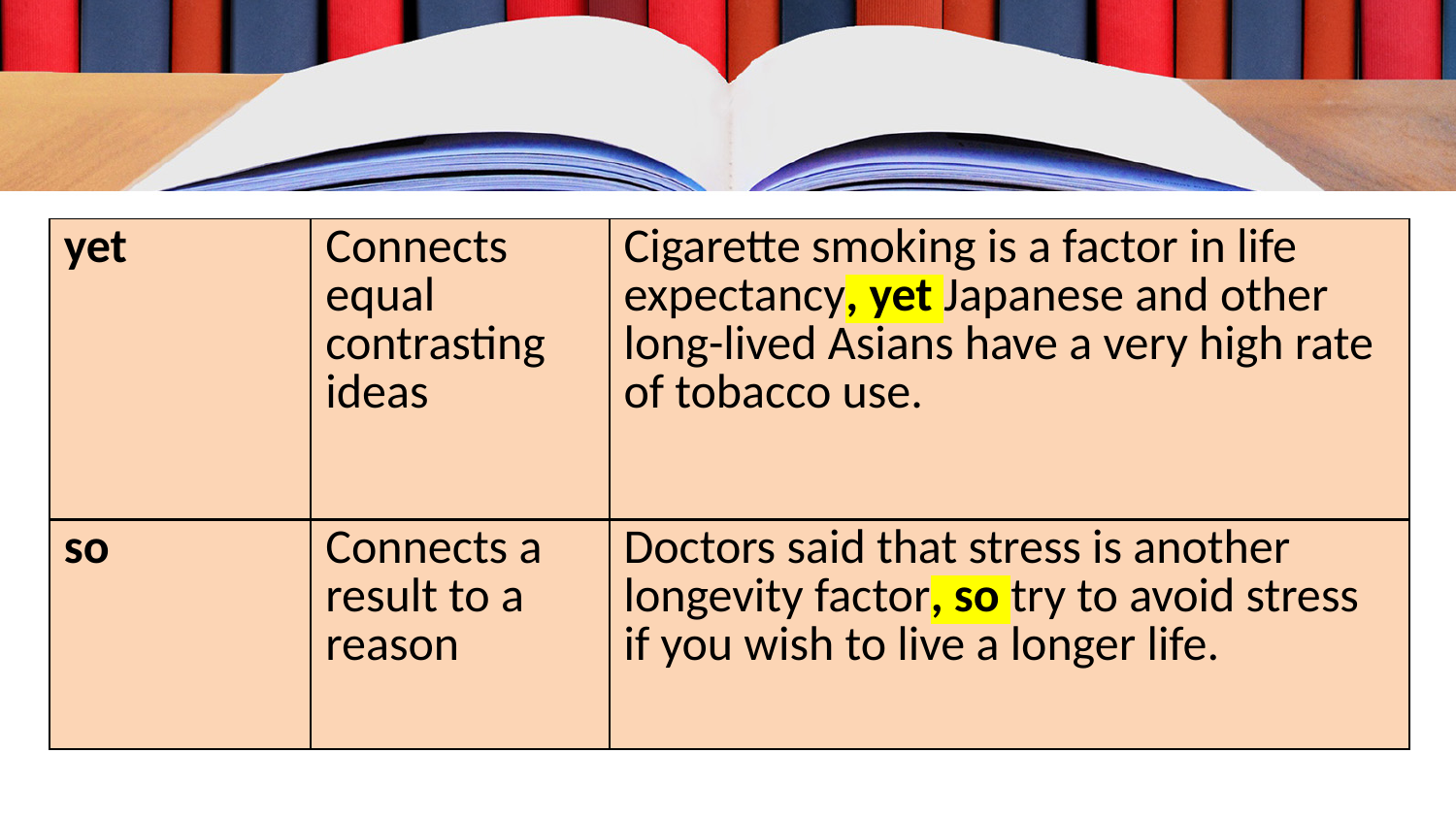

| yet | Connects equal contrasting ideas | Cigarette smoking is a factor in life expectancy, yet Japanese and other long-lived Asians have a very high rate of tobacco use. |
| --- | --- | --- |
| so | Connects a result to a reason | Doctors said that stress is another longevity factor, so try to avoid stress if you wish to live a longer life. |